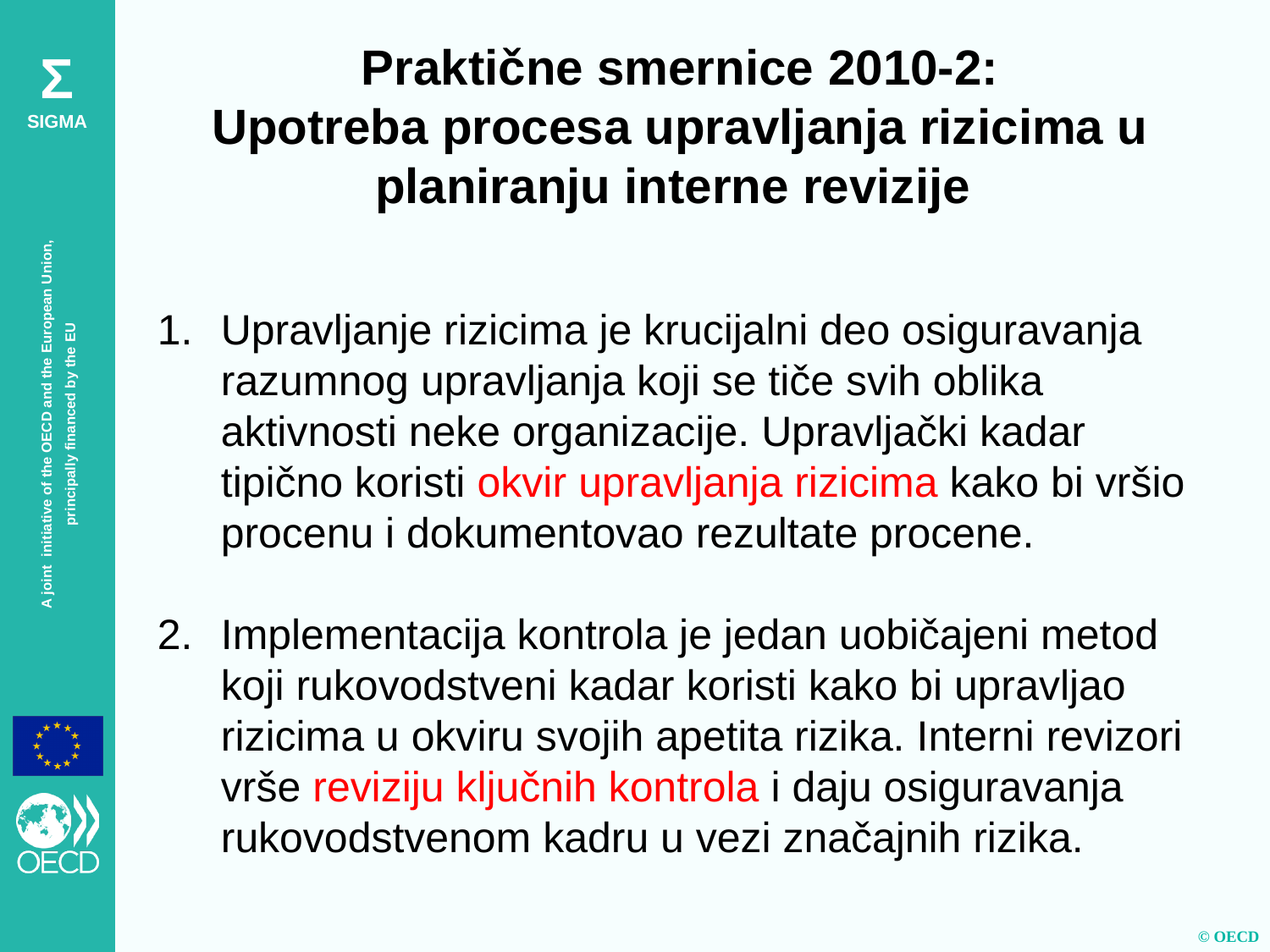

Praktične smernice 2010-2:
Upotreba procesa upravljanja rizicima u planiranju interne revizije
Upravljanje rizicima je krucijalni deo osiguravanja razumnog upravljanja koji se tiče svih oblika aktivnosti neke organizacije. Upravljački kadar tipično koristi okvir upravljanja rizicima kako bi vršio procenu i dokumentovao rezultate procene.

Implementacija kontrola je jedan uobičajeni metod koji rukovodstveni kadar koristi kako bi upravljao rizicima u okviru svojih apetita rizika. Interni revizori vrše reviziju ključnih kontrola i daju osiguravanja rukovodstvenom kadru u vezi značajnih rizika.